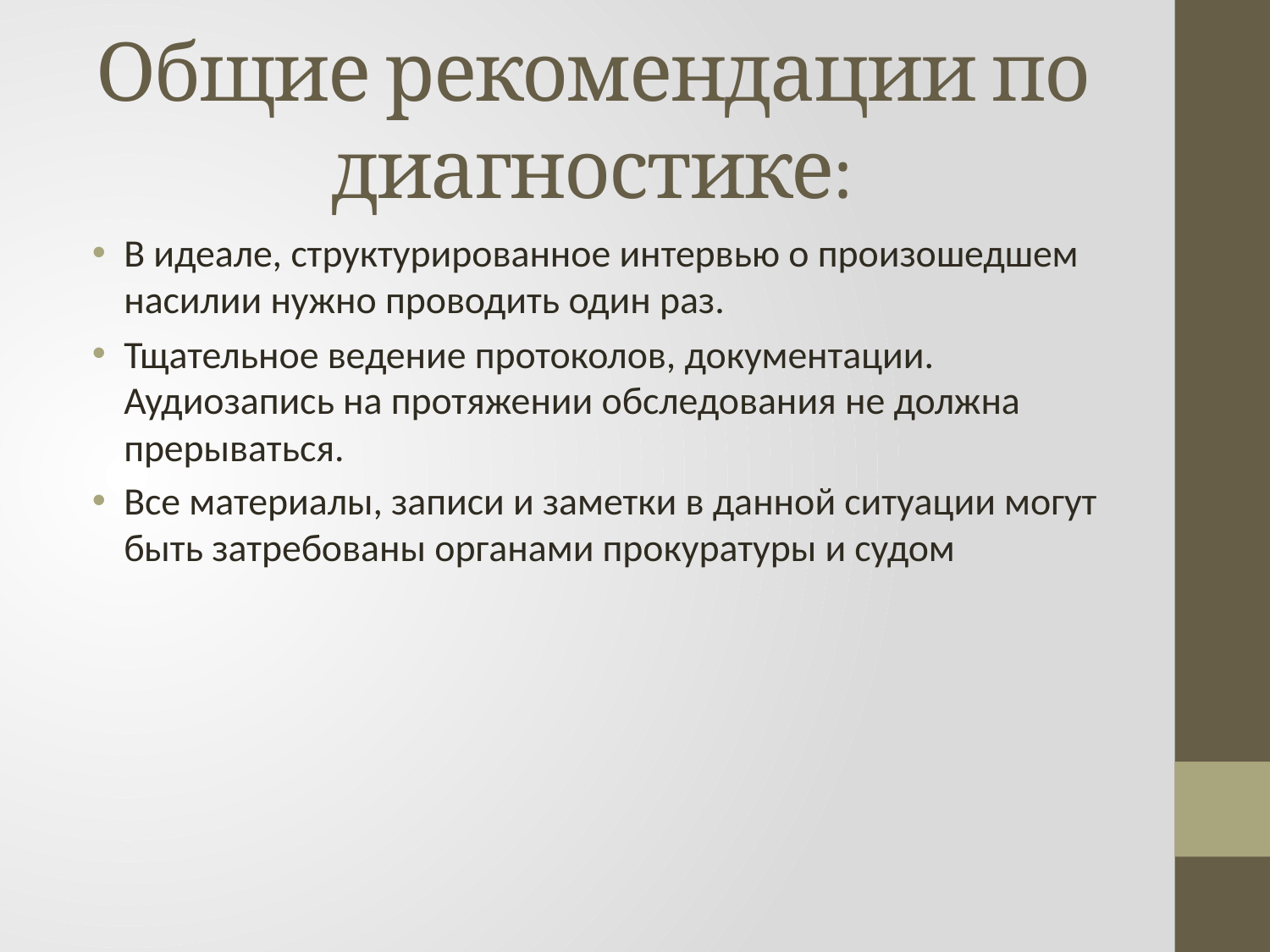

# Общие рекомендации по диагностике:
В идеале, структурированное интервью о произошедшем насилии нужно проводить один раз.
Тщательное ведение протоколов, документации. Аудиозапись на протяжении обследования не должна прерываться.
Все материалы, записи и заметки в данной ситуации могут быть затребованы органами прокуратуры и судом